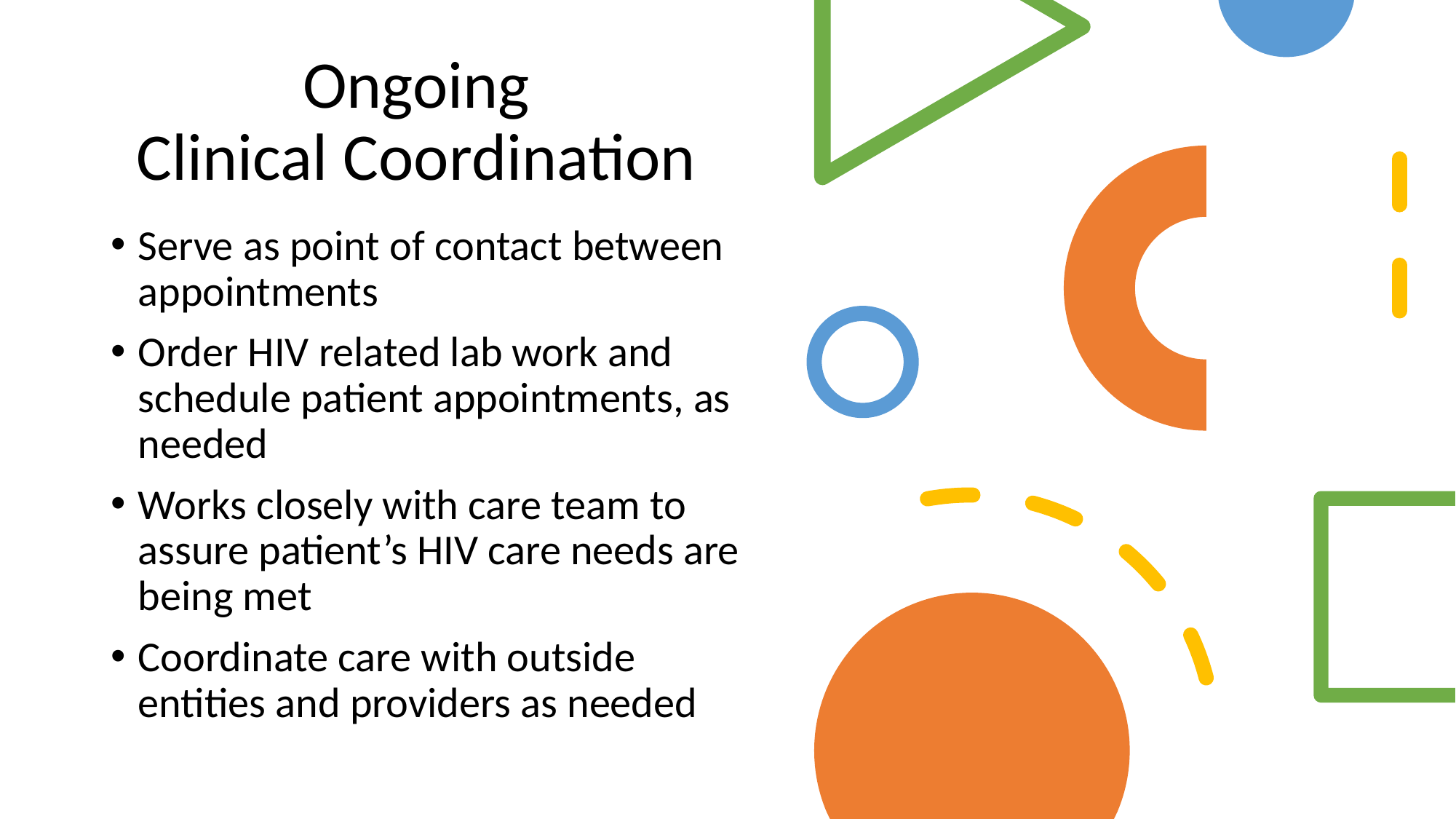

# Ongoing Clinical Coordination

Serve as point of contact between appointments
Order HIV related lab work and schedule patient appointments, as needed
Works closely with care team to assure patient’s HIV care needs are being met
Coordinate care with outside entities and providers as needed